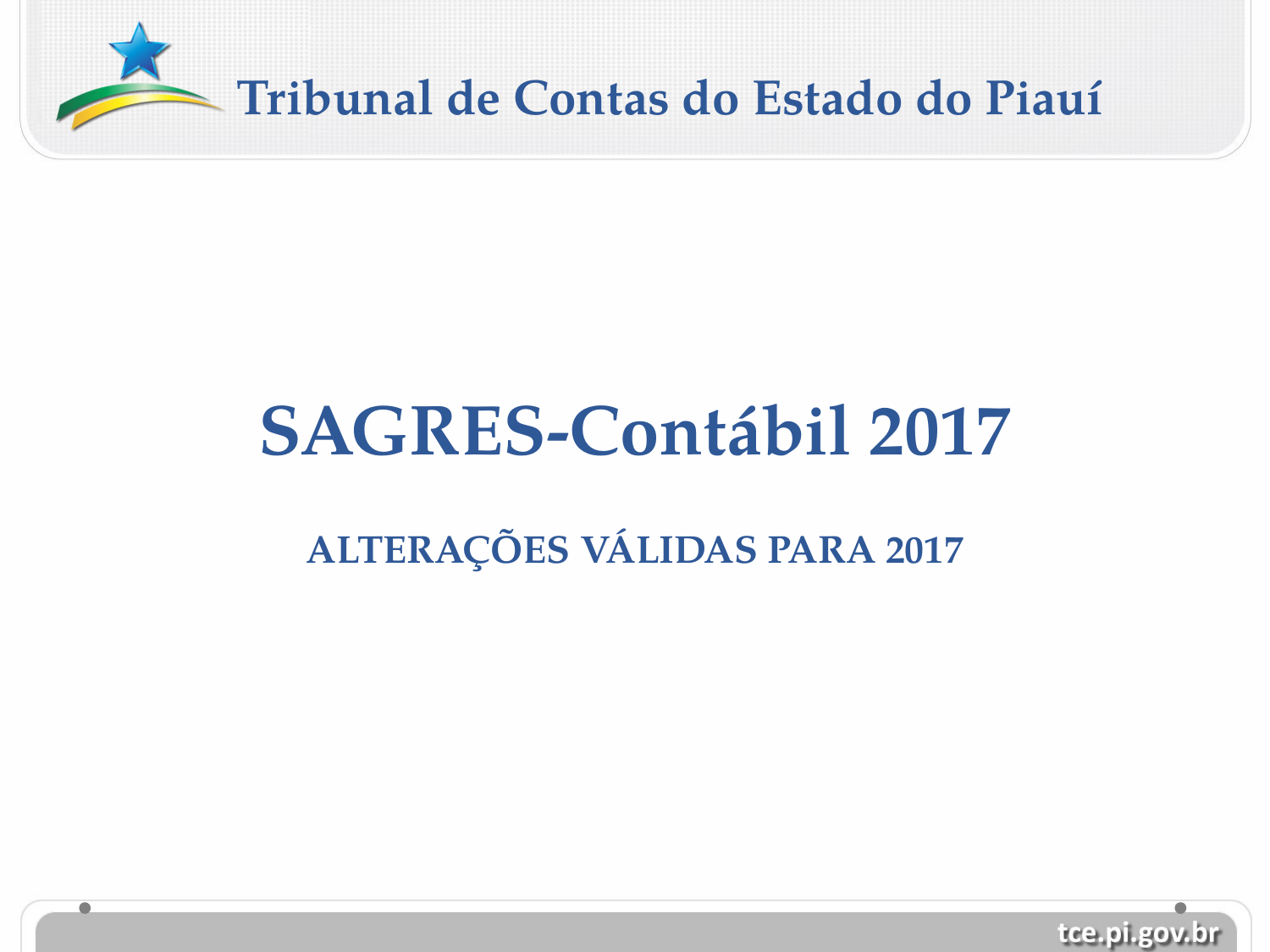

Tribunal de Contas do Estado do Piauí
SAGRES-Contábil 2017
ALTERAÇÕES VÁLIDAS PARA 2017